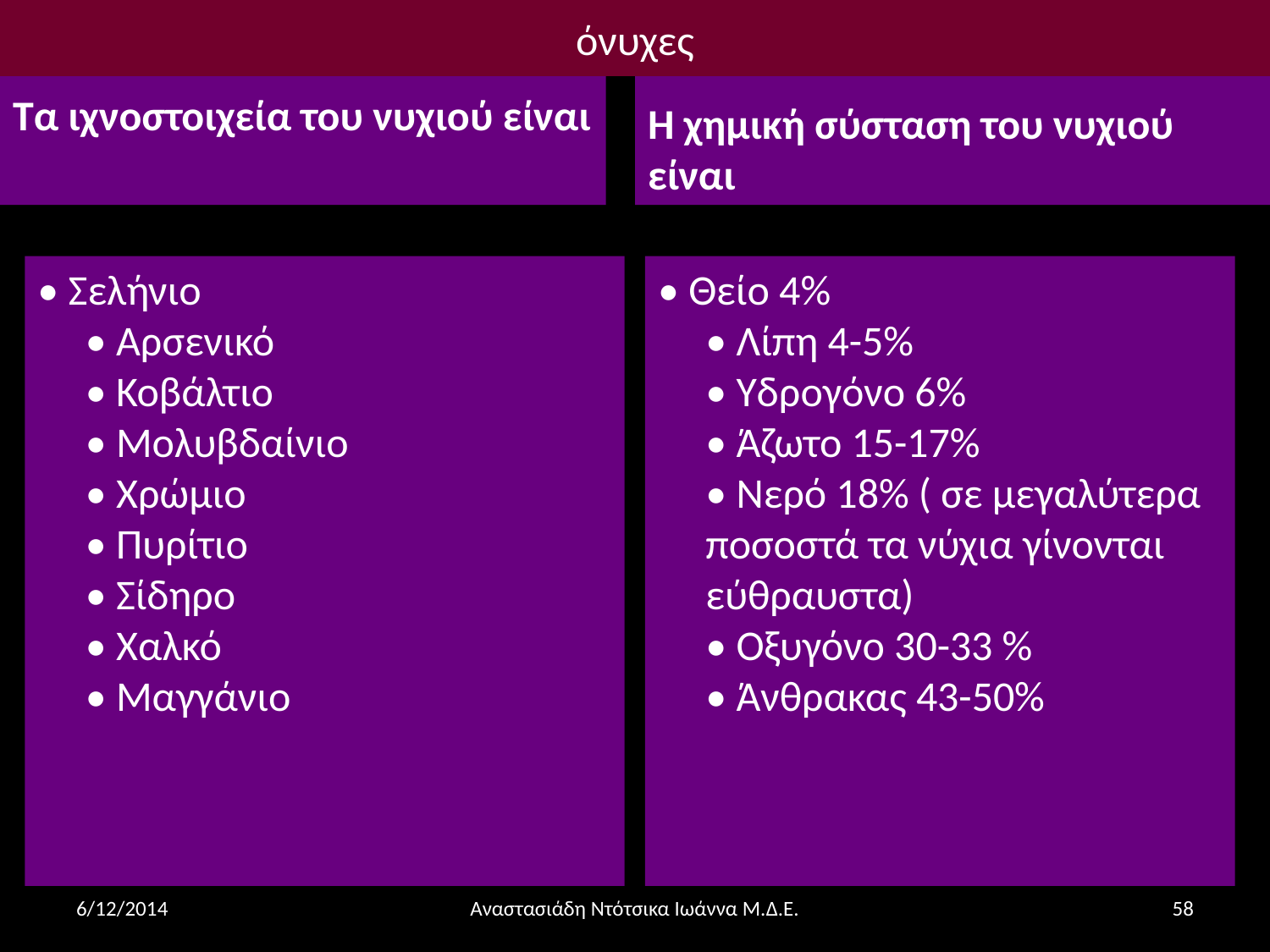

# όνυχες
Τα ιχνοστοιχεία του νυχιού είναι

Η χημική σύσταση του νυχιού είναι
• Σελήνιο
• Αρσενικό
• Κοβάλτιο
• Μολυβδαίνιο
• Χρώμιο
• Πυρίτιο
• Σίδηρο
• Χαλκό
• Μαγγάνιο
• Θείο 4%
• Λίπη 4-5%
• Υδρογόνο 6%
• Άζωτο 15-17%
• Νερό 18% ( σε μεγαλύτερα ποσοστά τα νύχια γίνονται εύθραυστα)
• Οξυγόνο 30-33 %
• Άνθρακας 43-50%
6/12/2014
Αναστασιάδη Ντότσικα Ιωάννα Μ.Δ.Ε.
58